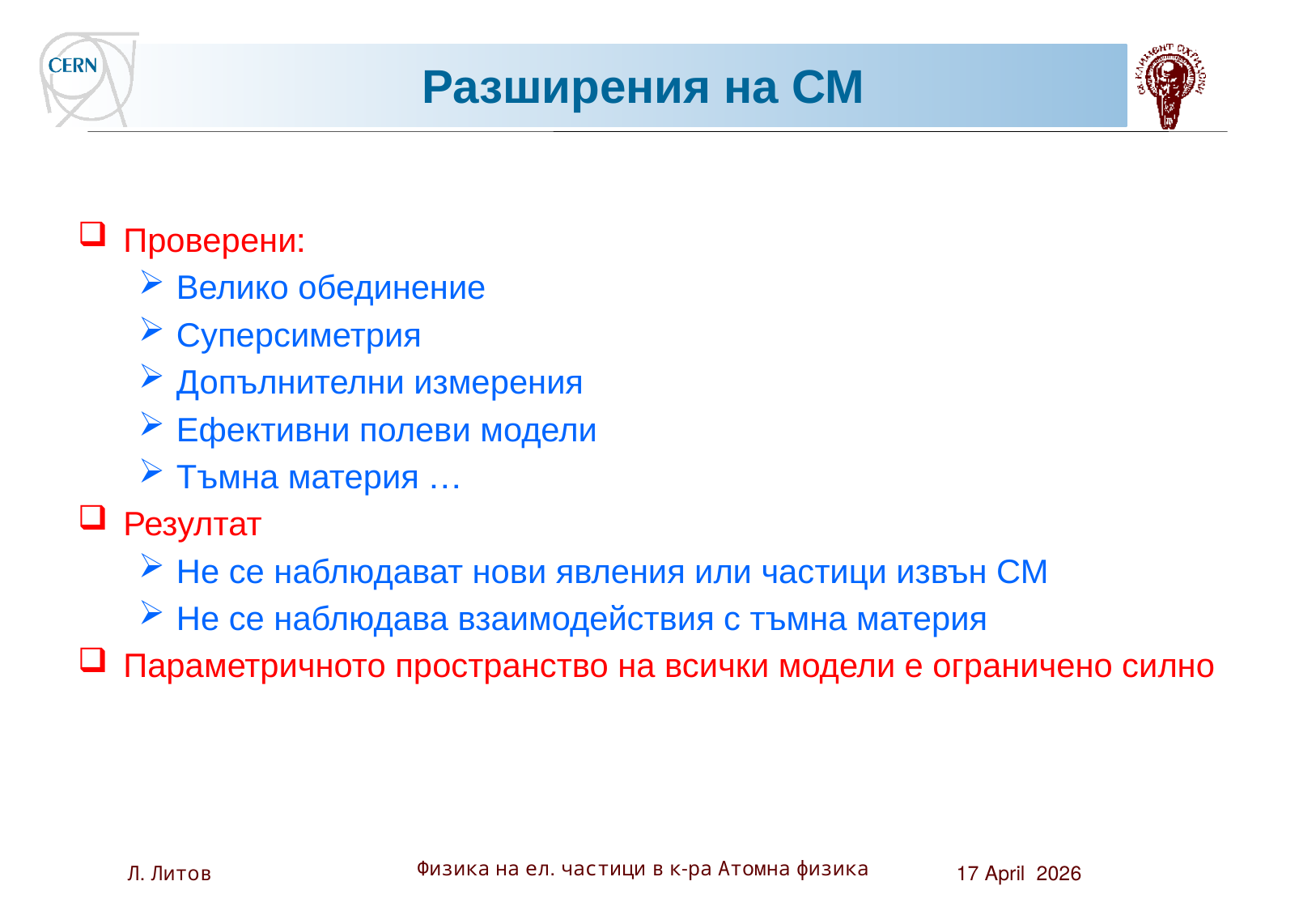

# Разширения на СМ
Проверени:
Велико обединение
Суперсиметрия
Допълнителни измерения
Ефективни полеви модели
Тъмна материя …
Резултат
Не се наблюдават нови явления или частици извън СМ
Не се наблюдава взаимодействия с тъмна материя
Параметричното пространство на всички модели е ограничено силно